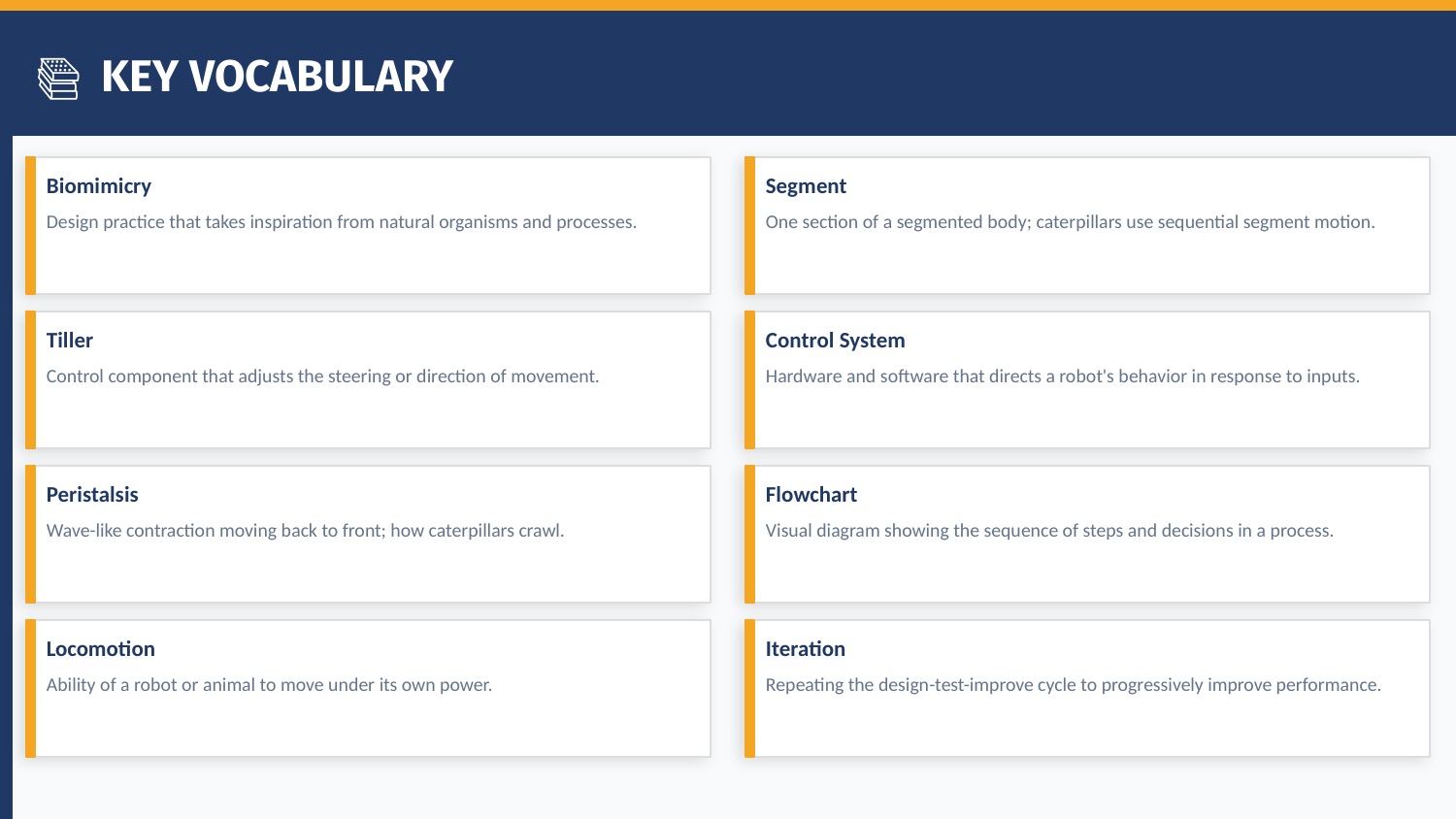

📚  KEY VOCABULARY

Biomimicry
Segment
Design practice that takes inspiration from natural organisms and processes.
One section of a segmented body; caterpillars use sequential segment motion.

Tiller
Control System
Control component that adjusts the steering or direction of movement.
Hardware and software that directs a robot's behavior in response to inputs.

Peristalsis
Flowchart
Wave-like contraction moving back to front; how caterpillars crawl.
Visual diagram showing the sequence of steps and decisions in a process.

Locomotion
Iteration
Ability of a robot or animal to move under its own power.
Repeating the design-test-improve cycle to progressively improve performance.